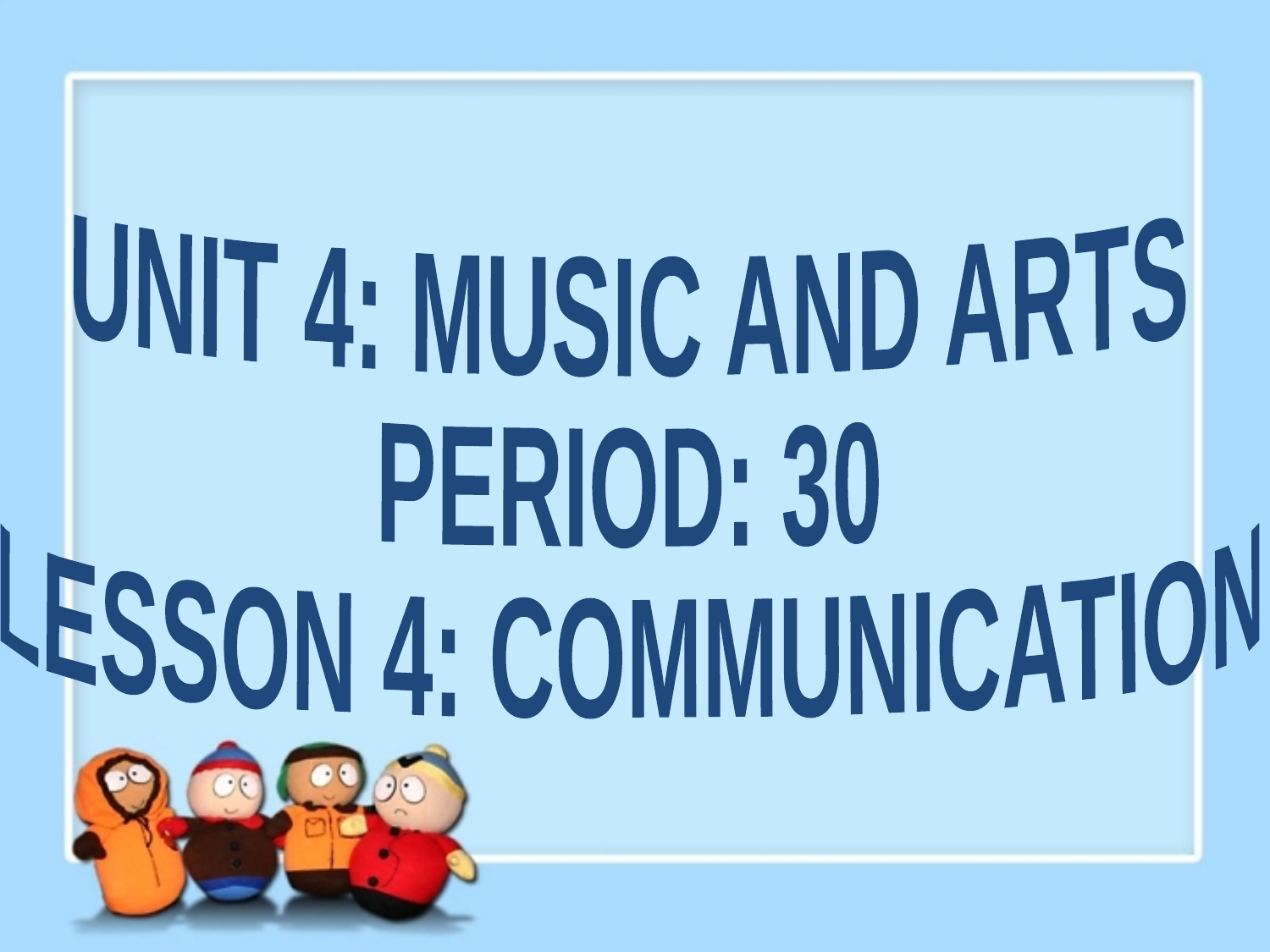

UNIT 4: MUSIC AND ARTS
PERIOD: 30
LESSON 4: COMMUNICATION